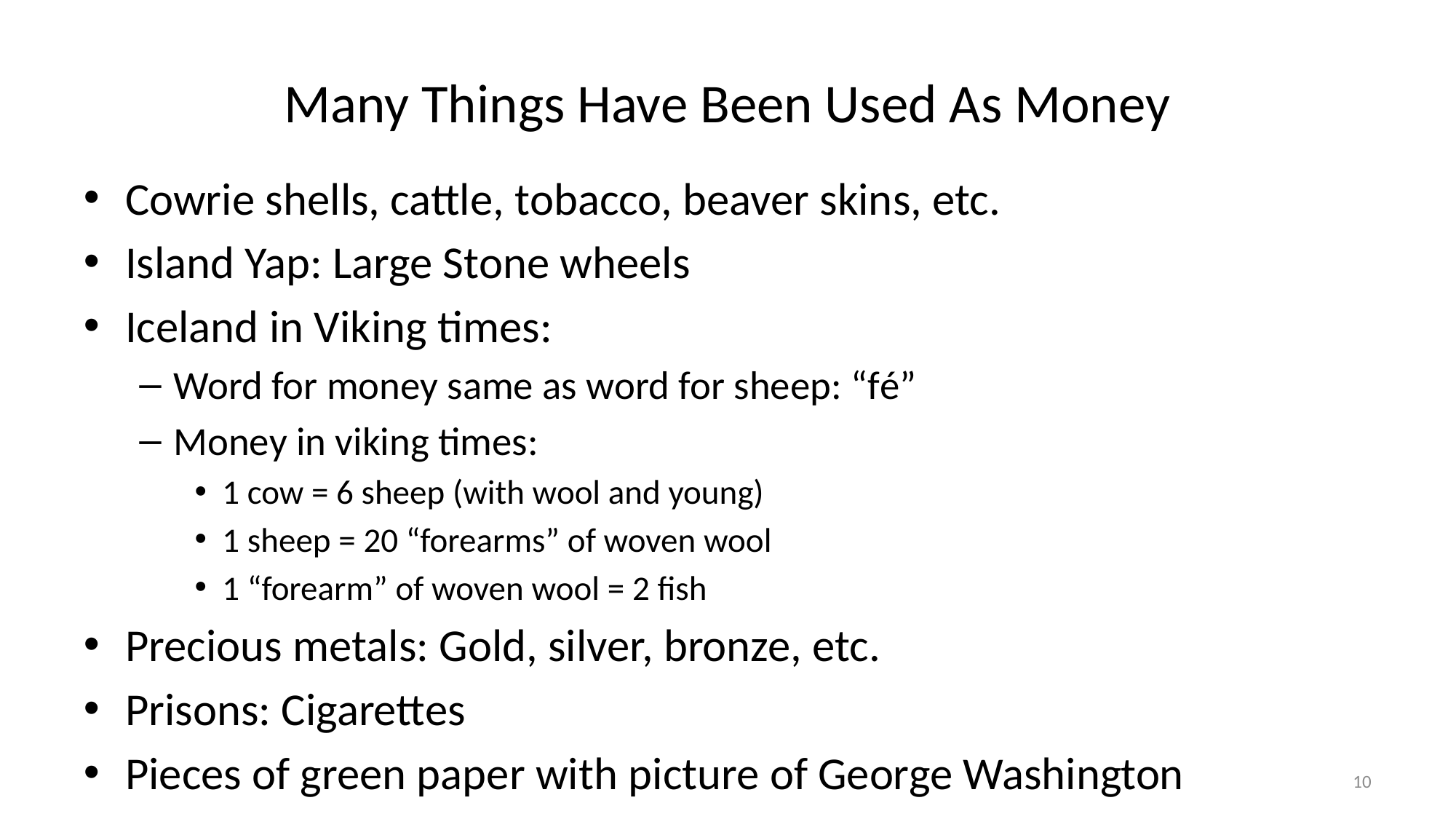

# Many Things Have Been Used As Money
Cowrie shells, cattle, tobacco, beaver skins, etc.
Island Yap: Large Stone wheels
Iceland in Viking times:
Word for money same as word for sheep: “fé”
Money in viking times:
1 cow = 6 sheep (with wool and young)
1 sheep = 20 “forearms” of woven wool
1 “forearm” of woven wool = 2 fish
Precious metals: Gold, silver, bronze, etc.
Prisons: Cigarettes
Pieces of green paper with picture of George Washington
10